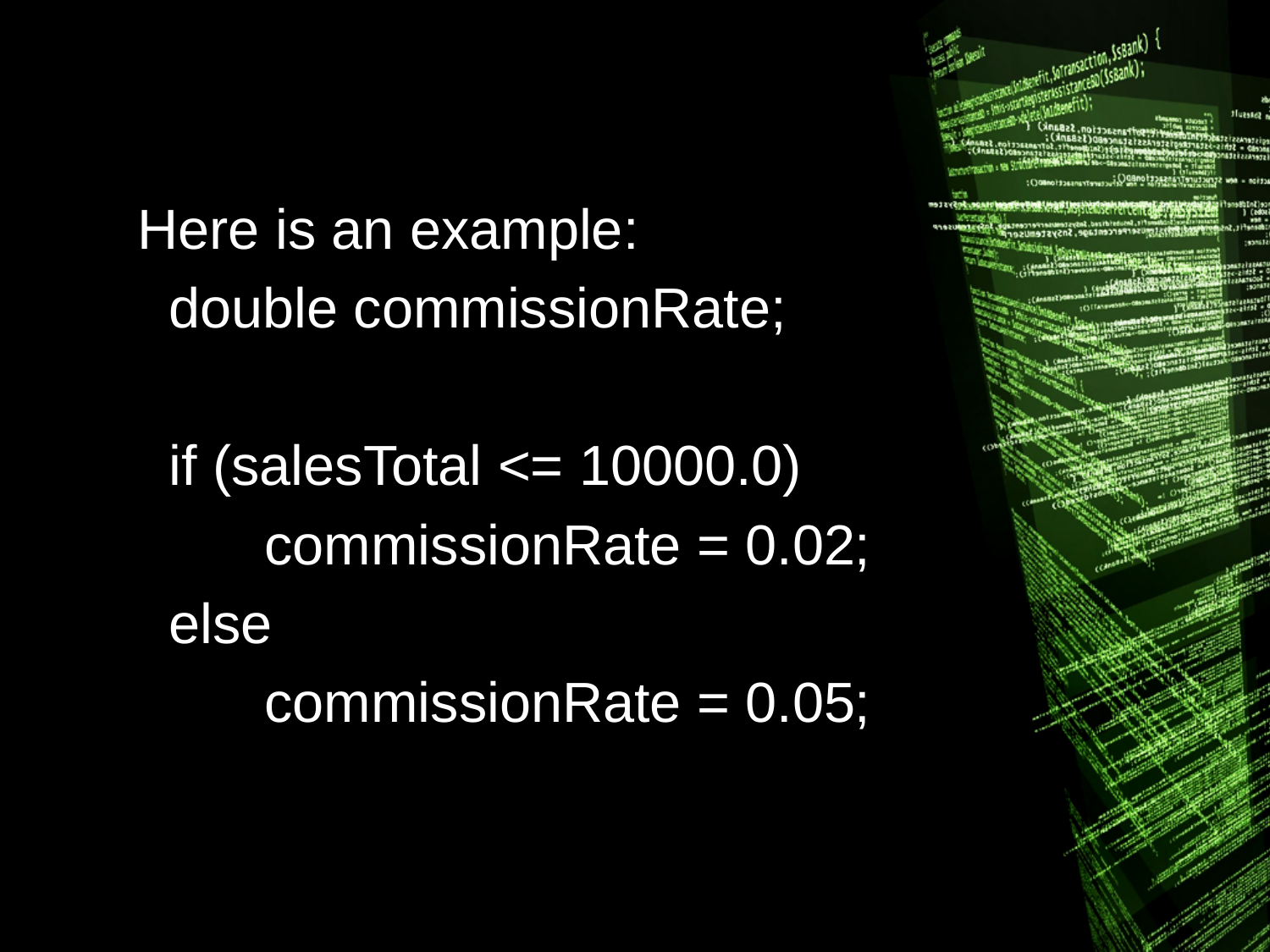

Here is an example:
  double commissionRate;

  if (salesTotal <= 10000.0)
	commissionRate = 0.02;
  else
	commissionRate = 0.05;